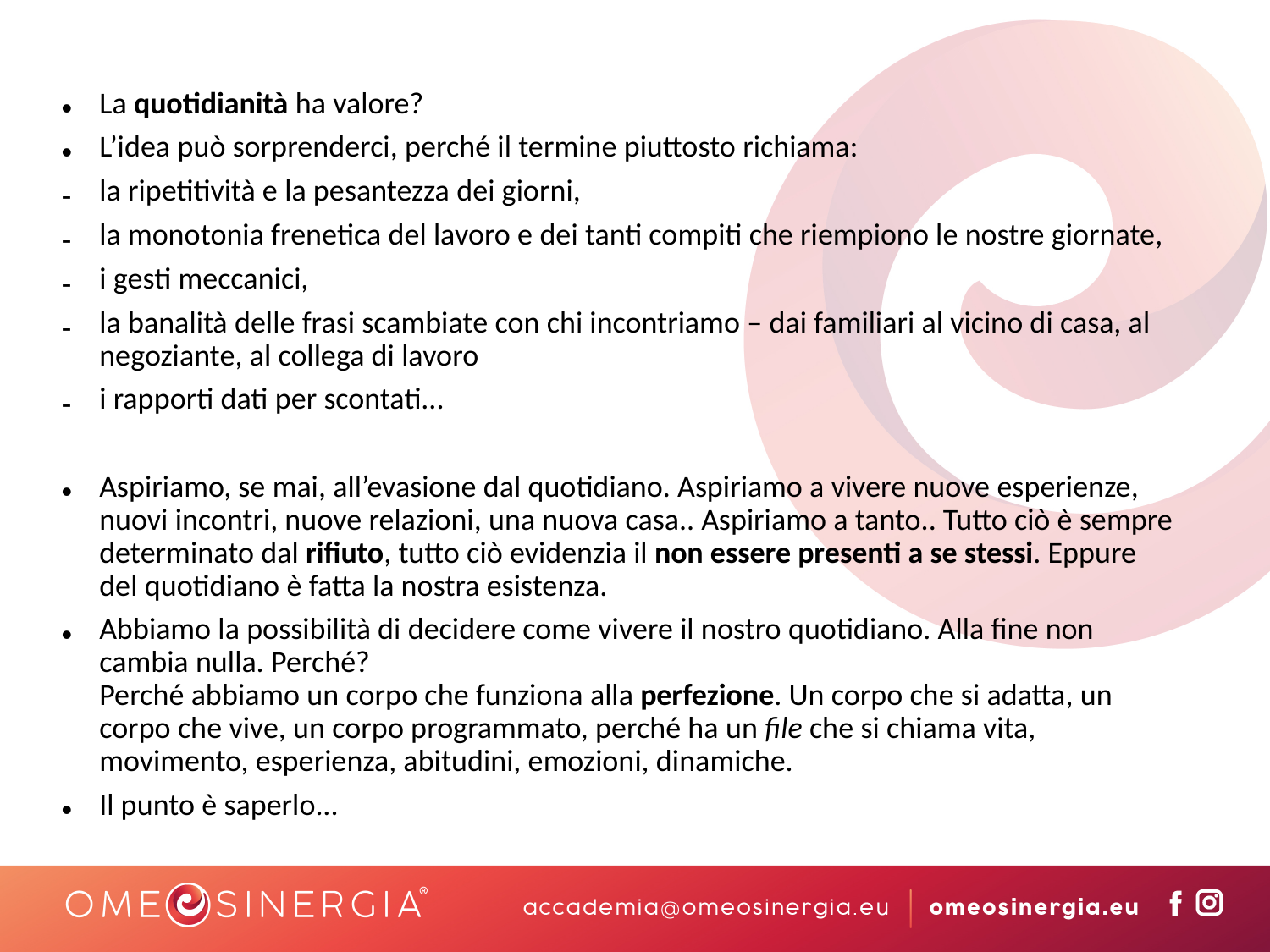

La quotidianità ha valore?
L’idea può sorprenderci, perché il termine piuttosto richiama:
la ripetitività e la pesantezza dei giorni,
la monotonia frenetica del lavoro e dei tanti compiti che riempiono le nostre giornate,
i gesti meccanici,
la banalità delle frasi scambiate con chi incontriamo – dai familiari al vicino di casa, al negoziante, al collega di lavoro
i rapporti dati per scontati...

Aspiriamo, se mai, all’evasione dal quotidiano. Aspiriamo a vivere nuove esperienze, nuovi incontri, nuove relazioni, una nuova casa.. Aspiriamo a tanto.. Tutto ciò è sempre determinato dal rifiuto, tutto ciò evidenzia il non essere presenti a se stessi. Eppure del quotidiano è fatta la nostra esistenza.
Abbiamo la possibilità di decidere come vivere il nostro quotidiano. Alla fine non cambia nulla. Perché?
Perché abbiamo un corpo che funziona alla perfezione. Un corpo che si adatta, un corpo che vive, un corpo programmato, perché ha un file che si chiama vita, movimento, esperienza, abitudini, emozioni, dinamiche.
Il punto è saperlo...